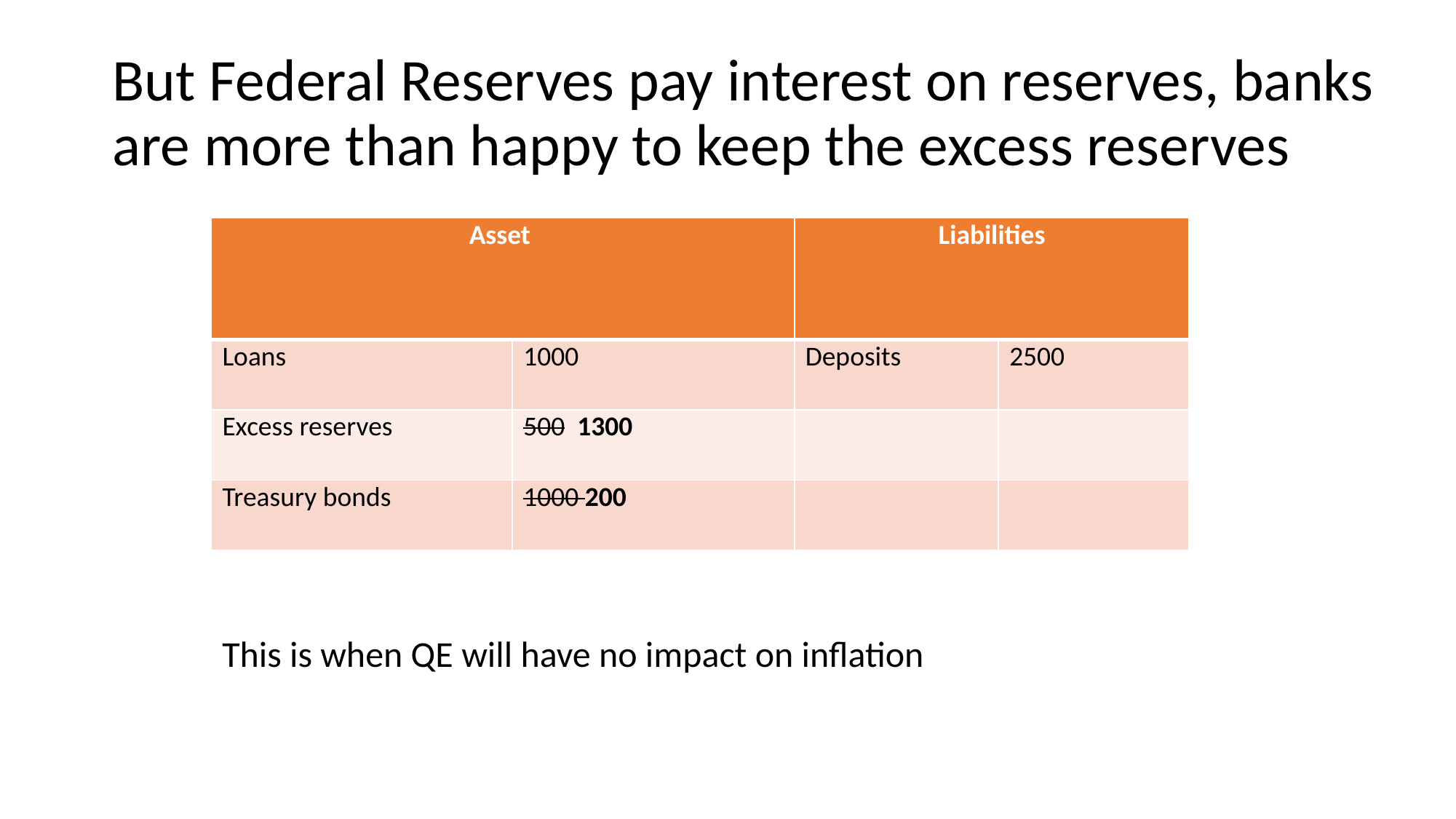

# But Federal Reserves pay interest on reserves, banks are more than happy to keep the excess reserves
| Asset |  | Liabilities |  |
| --- | --- | --- | --- |
| Loans | 1000 | Deposits | 2500 |
| Excess reserves | 500 1300 |  |  |
| Treasury bonds | 1000 200 |  |  |
This is when QE will have no impact on inflation